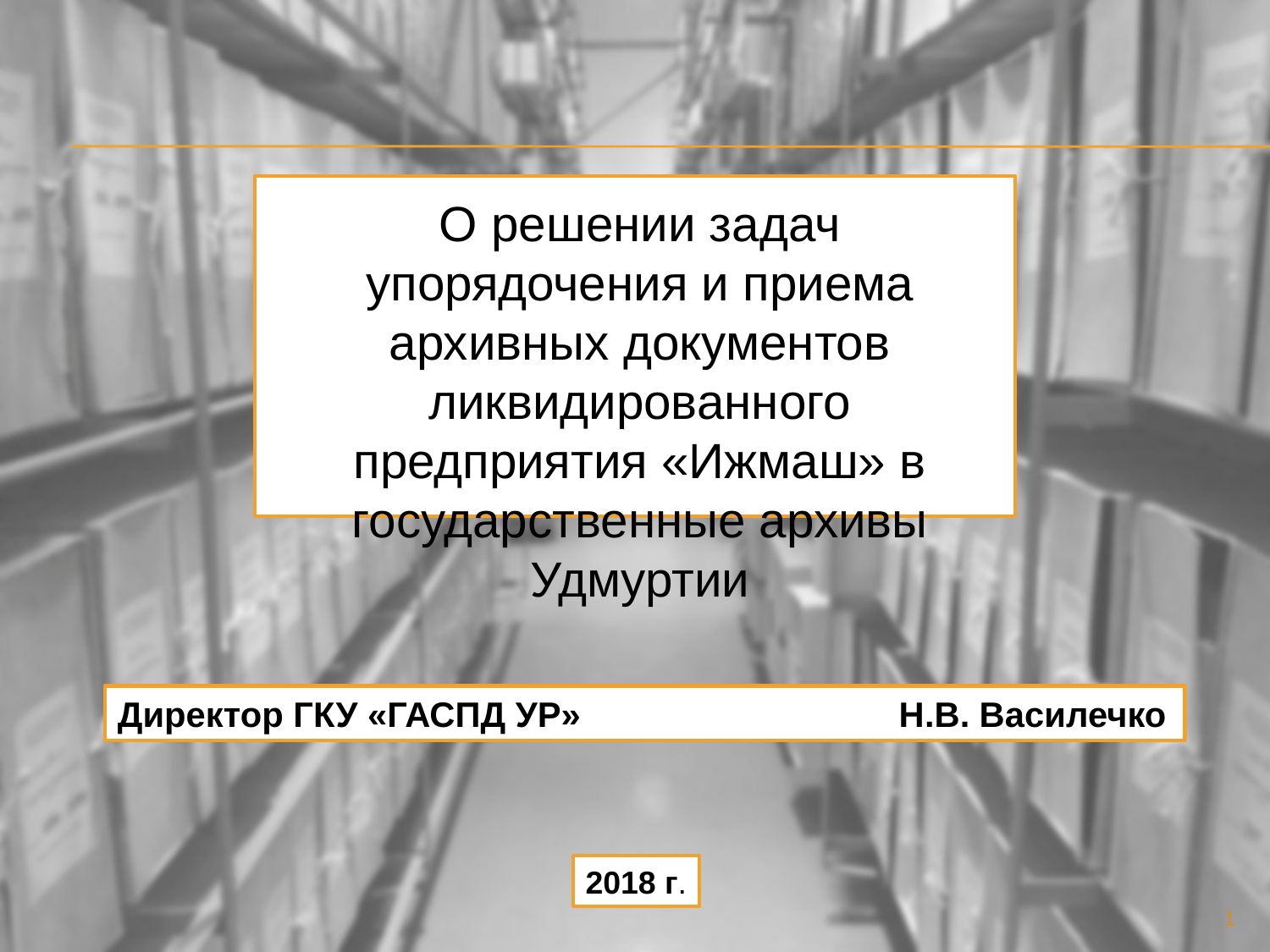

О решении задач упорядочения и приема архивных документов ликвидированного предприятия «Ижмаш» в государственные архивы Удмуртии
Директор ГКУ «ГАСПД УР»			  Н.В. Василечко
2018 г.
1